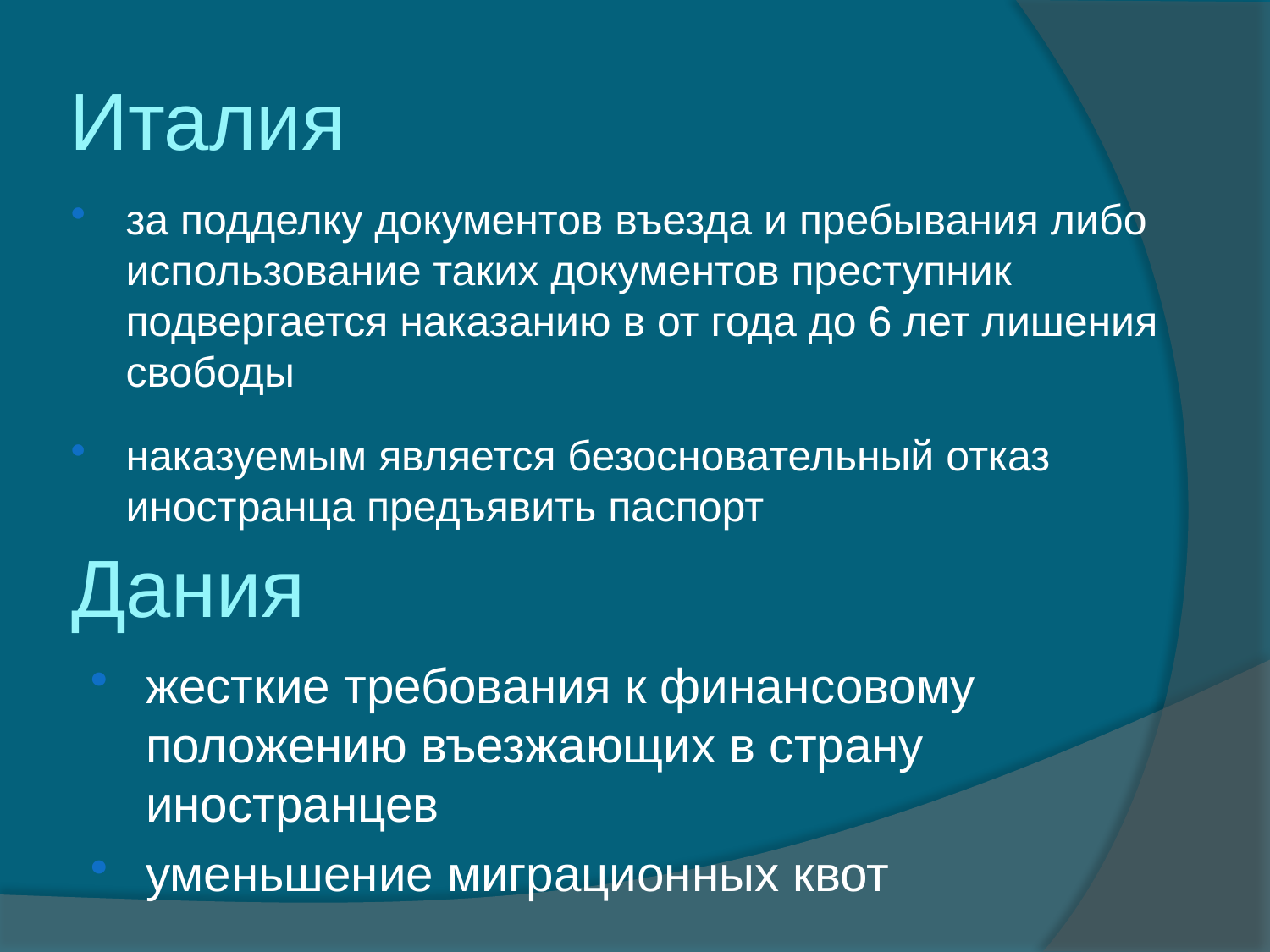

# Италия
за подделку документов въезда и пребывания либо использование таких документов преступник подвергается наказанию в от года до 6 лет лишения свободы

наказуемым является безосновательный отказ иностранца предъявить паспорт
Дания
жесткие требования к финансовому положению въезжающих в страну иностранцев
уменьшение миграционных квот